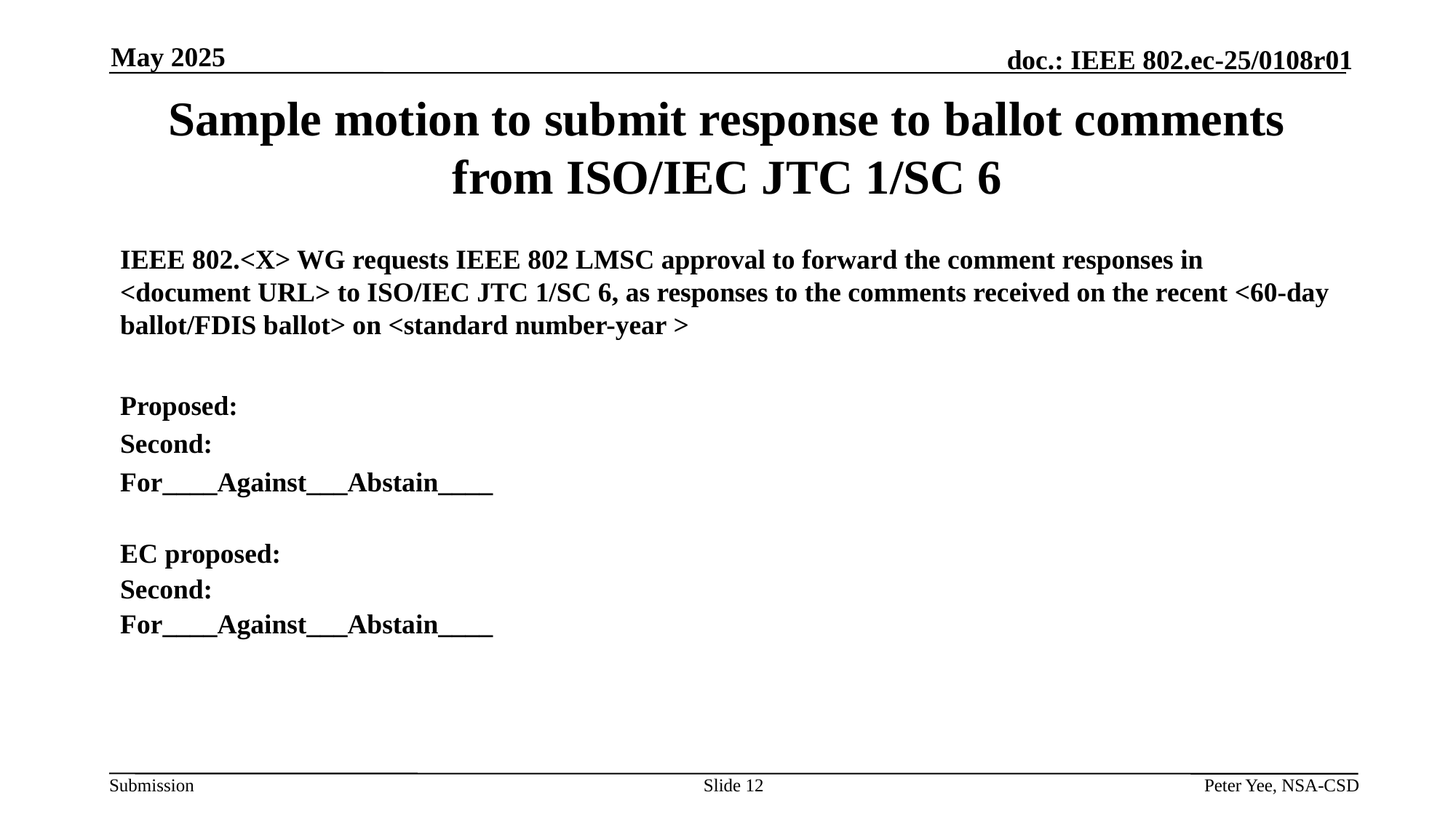

May 2025
# Sample motion to submit response to ballot comments from ISO/IEC JTC 1/SC 6
IEEE 802.<X> WG requests IEEE 802 LMSC approval to forward the comment responses in <document URL> to ISO/IEC JTC 1/SC 6, as responses to the comments received on the recent <60-day ballot/FDIS ballot> on <standard number-year >

Proposed:
Second:
For____Against___Abstain____

EC proposed:
Second:
For____Against___Abstain____

Slide 12
Peter Yee, NSA-CSD